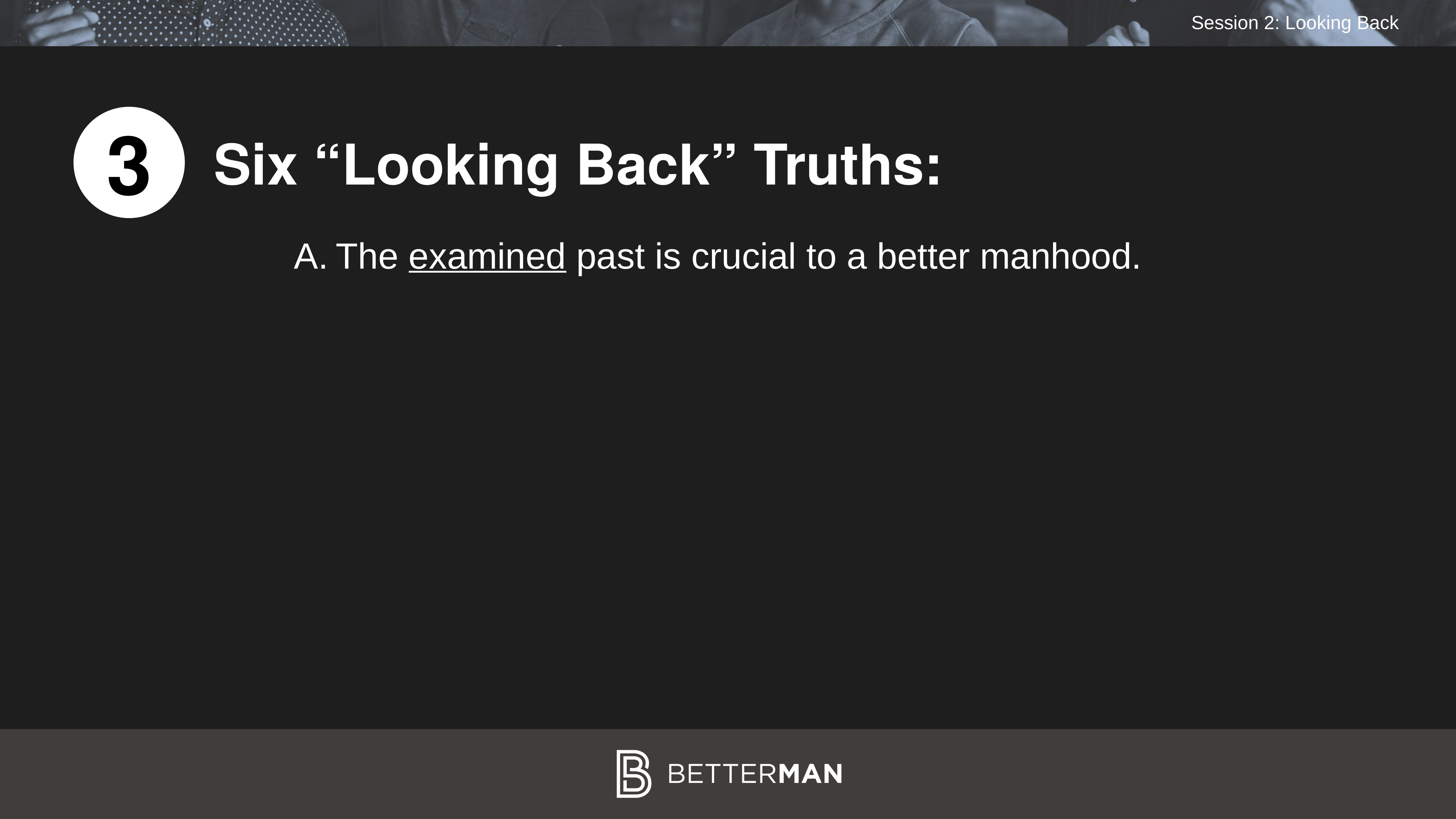

3
Six “Looking Back” Truths:
The examined past is crucial to a better manhood.